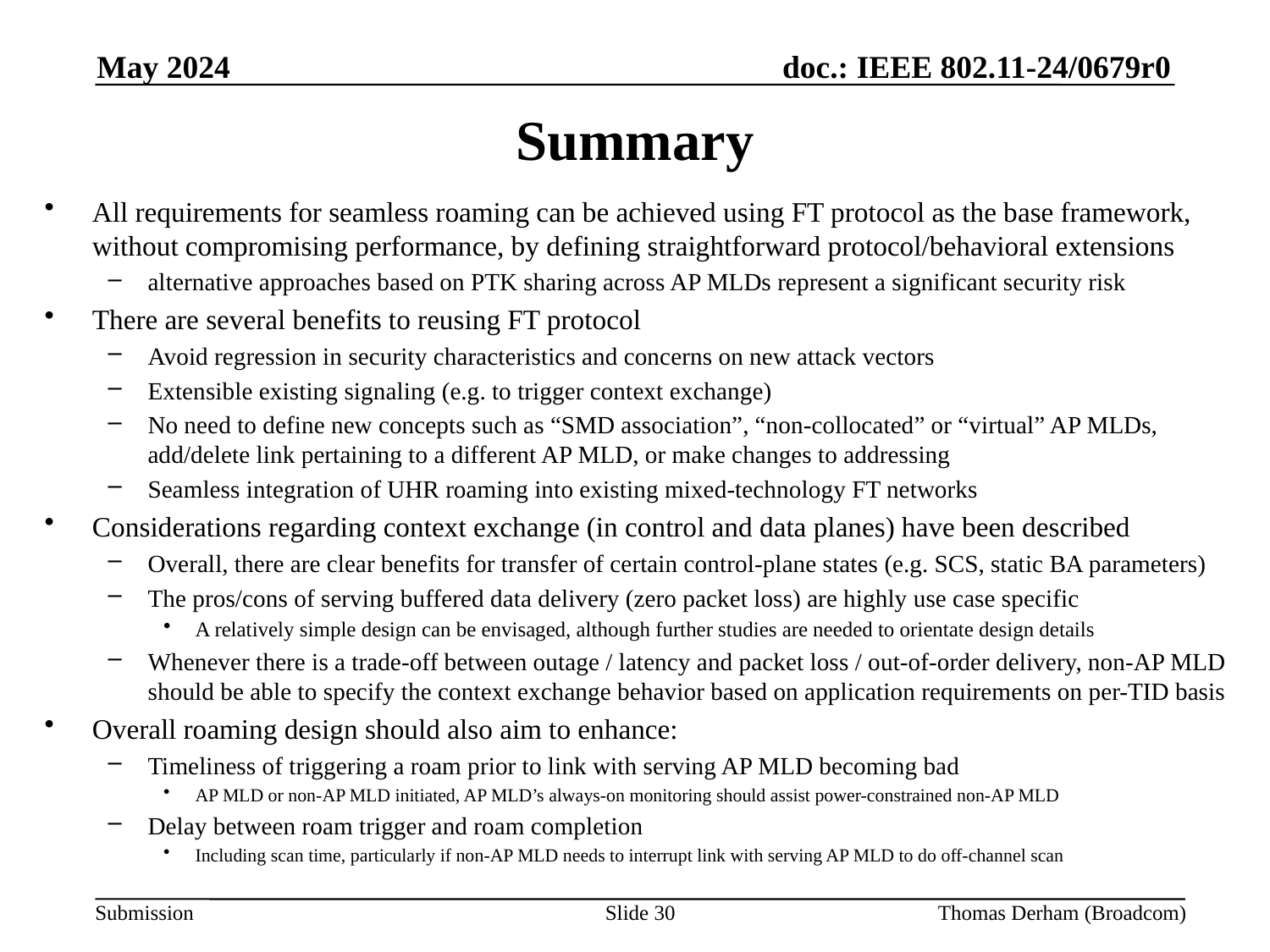

May 2024
# Summary

All requirements for seamless roaming can be achieved using FT protocol as the base framework, without compromising performance, by defining straightforward protocol/behavioral extensions
alternative approaches based on PTK sharing across AP MLDs represent a significant security risk
There are several benefits to reusing FT protocol
Avoid regression in security characteristics and concerns on new attack vectors
Extensible existing signaling (e.g. to trigger context exchange)
No need to define new concepts such as “SMD association”, “non-collocated” or “virtual” AP MLDs, add/delete link pertaining to a different AP MLD, or make changes to addressing
Seamless integration of UHR roaming into existing mixed-technology FT networks
Considerations regarding context exchange (in control and data planes) have been described
Overall, there are clear benefits for transfer of certain control-plane states (e.g. SCS, static BA parameters)
The pros/cons of serving buffered data delivery (zero packet loss) are highly use case specific
A relatively simple design can be envisaged, although further studies are needed to orientate design details
Whenever there is a trade-off between outage / latency and packet loss / out-of-order delivery, non-AP MLD should be able to specify the context exchange behavior based on application requirements on per-TID basis
Overall roaming design should also aim to enhance:
Timeliness of triggering a roam prior to link with serving AP MLD becoming bad
AP MLD or non-AP MLD initiated, AP MLD’s always-on monitoring should assist power-constrained non-AP MLD
Delay between roam trigger and roam completion
Including scan time, particularly if non-AP MLD needs to interrupt link with serving AP MLD to do off-channel scan

Slide 30
Thomas Derham (Broadcom)